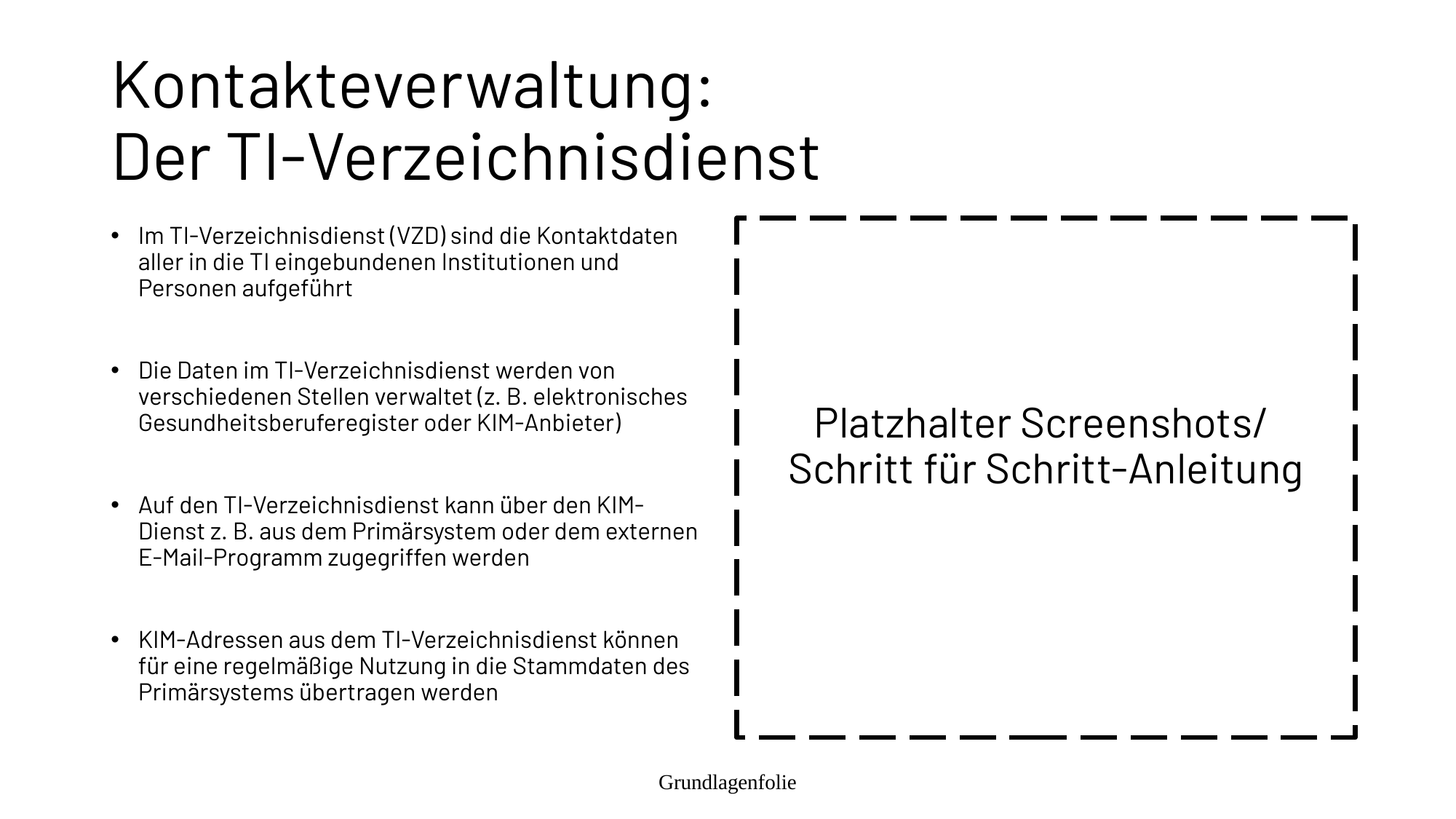

# Kontakteverwaltung: Der TI-Verzeichnisdienst
Im TI-Verzeichnisdienst (VZD) sind die Kontaktdaten aller in die TI eingebundenen Institutionen und Personen aufgeführt

Die Daten im TI-Verzeichnisdienst werden von verschiedenen Stellen verwaltet (z. B. elektronisches Gesundheitsberuferegister oder KIM-Anbieter)

Auf den TI-Verzeichnisdienst kann über den KIM-Dienst z. B. aus dem Primärsystem oder dem externen E-Mail-Programm zugegriffen werden

KIM-Adressen aus dem TI-Verzeichnisdienst können für eine regelmäßige Nutzung in die Stammdaten des Primärsystems übertragen werden
Platzhalter Screenshots/
Schritt für Schritt-Anleitung

Grundlagenfolie